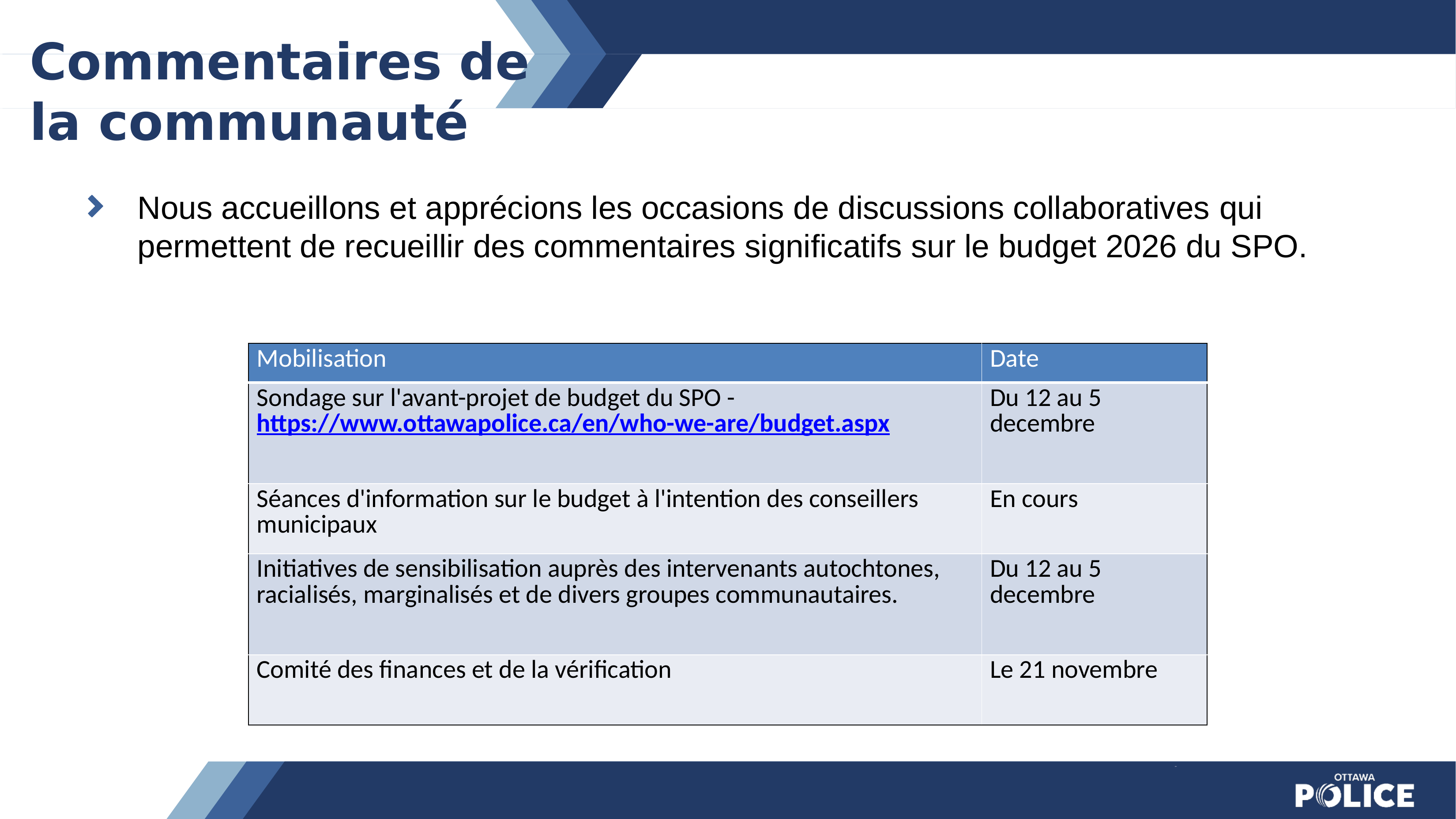

Commentaires de la communauté
Nous accueillons et apprécions les occasions de discussions collaboratives qui permettent de recueillir des commentaires significatifs sur le budget 2026 du SPO.
| Mobilisation | Date |
| --- | --- |
| Sondage sur l'avant-projet de budget du SPO - https://www.ottawapolice.ca/en/who-we-are/budget.aspx | Du 12 au 5 decembre |
| Séances d'information sur le budget à l'intention des conseillers municipaux | En cours |
| Initiatives de sensibilisation auprès des intervenants autochtones, racialisés, marginalisés et de divers groupes communautaires. | Du 12 au 5 decembre |
| Comité des finances et de la vérification | Le 21 novembre |